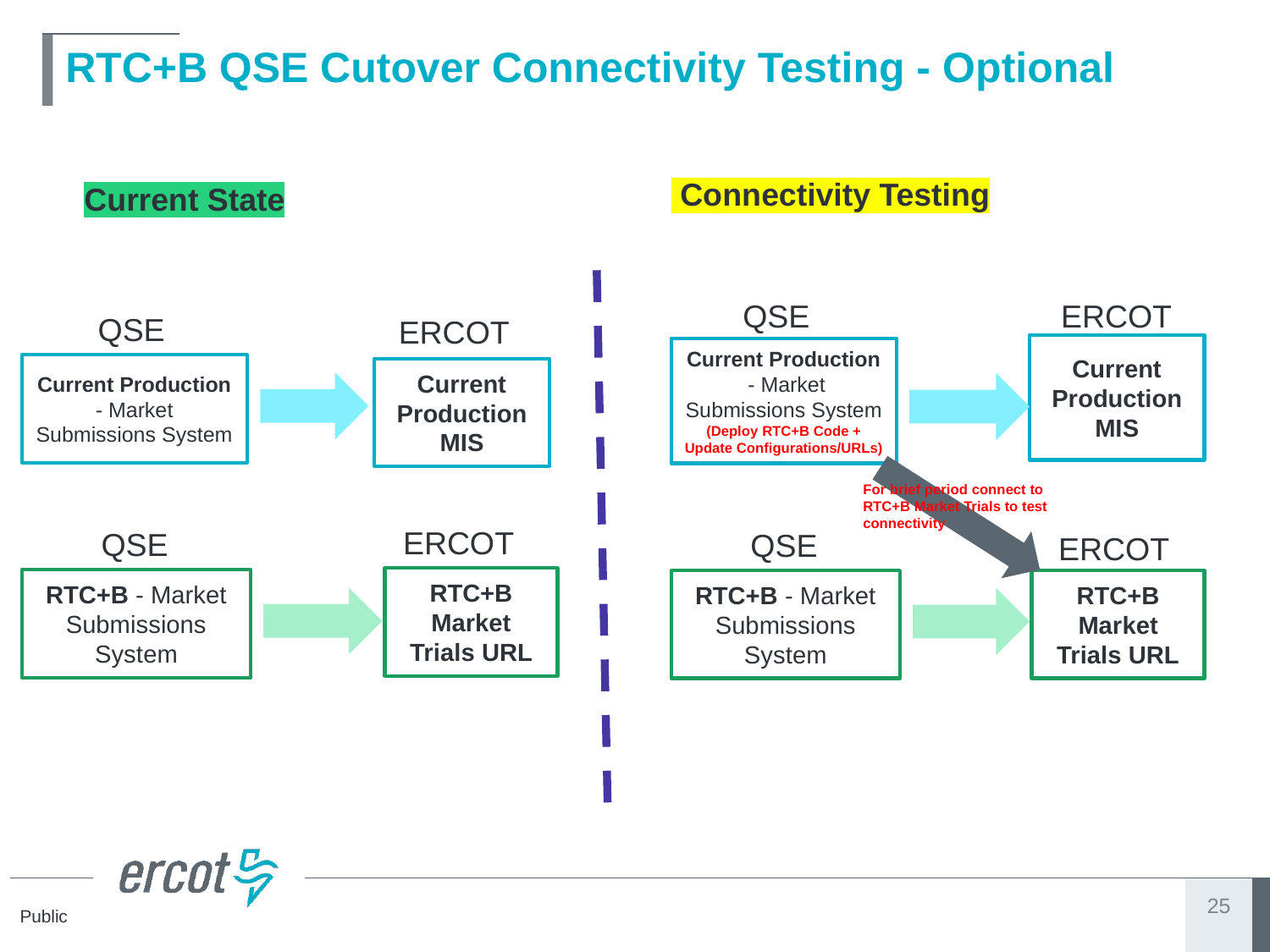

# RTC+B QSE Cutover Connectivity Testing - Optional
 Connectivity Testing
Current State
QSE
ERCOT
QSE
ERCOT
Current Production MIS
Current Production
 - Market Submissions System
(Deploy RTC+B Code + Update Configurations/URLs)
Current Production - Market Submissions System
Current Production MIS

For brief period connect to RTC+B Market Trials to test connectivity

ERCOT
QSE
QSE
ERCOT
RTC+B Market Trials URL
RTC+B - Market Submissions System
RTC+B - Market Submissions System
RTC+B Market Trials URL

25